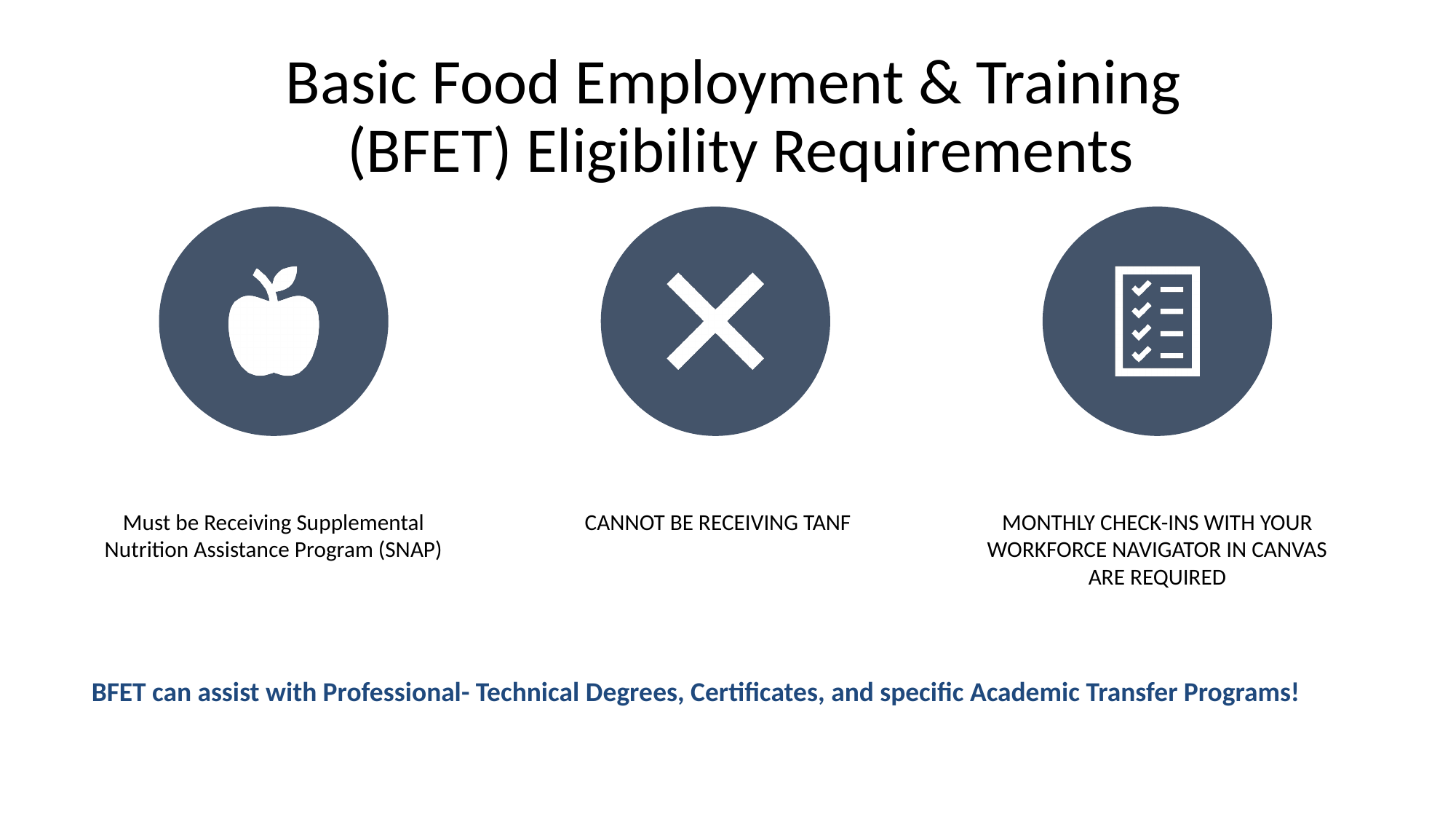

# Basic Food Employment & Training  (BFET) Eligibility Requirements
Must be Receiving Supplemental Nutrition Assistance Program (SNAP)
 Cannot be Receiving TANF
Monthly Check-ins with your Workforce Navigator in Canvas are Required
BFET can assist with Professional- Technical Degrees, Certificates, and specific Academic Transfer Programs!